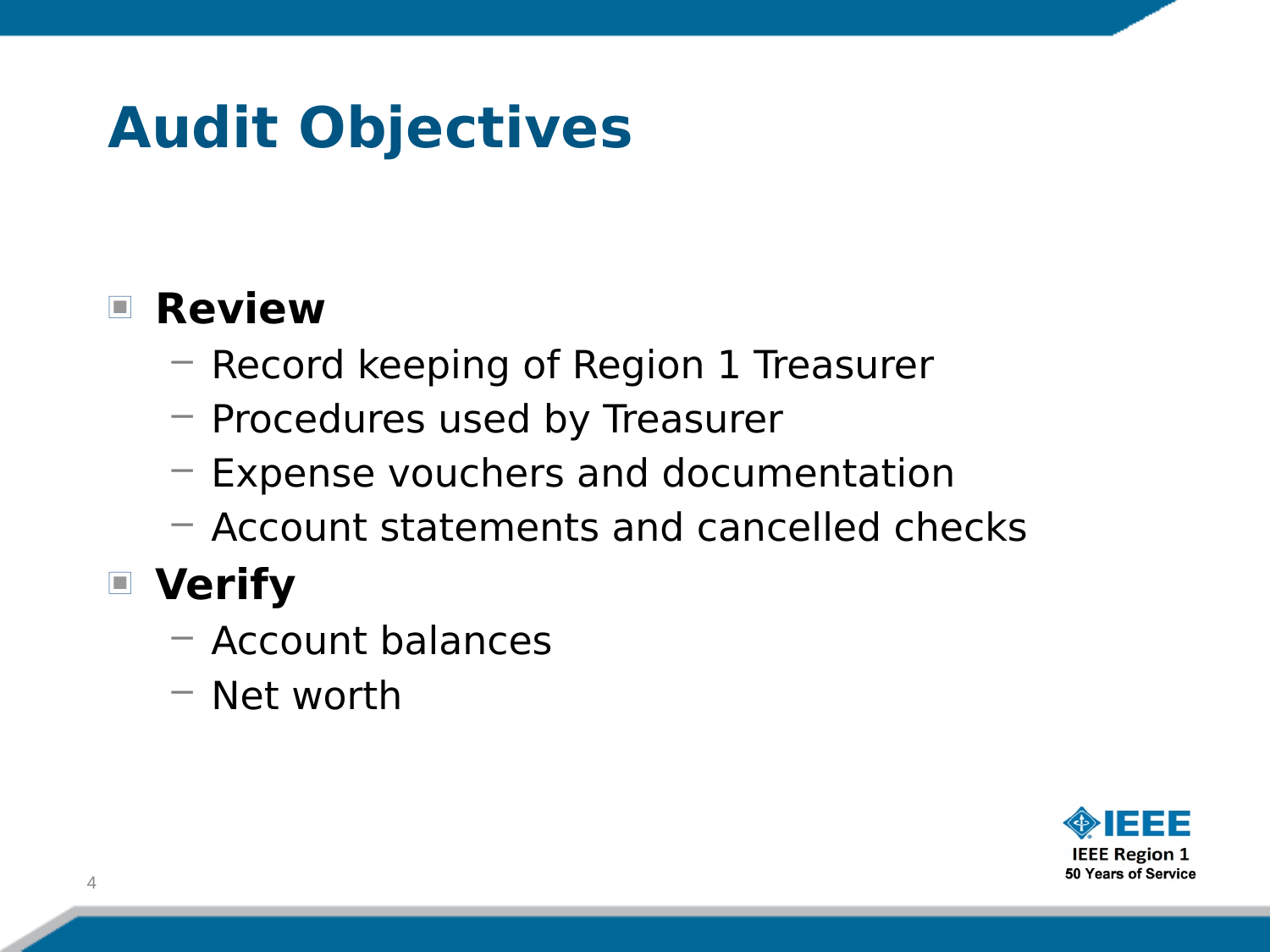

# Audit Objectives
Review
Record keeping of Region 1 Treasurer
Procedures used by Treasurer
Expense vouchers and documentation
Account statements and cancelled checks
Verify
Account balances
Net worth
4